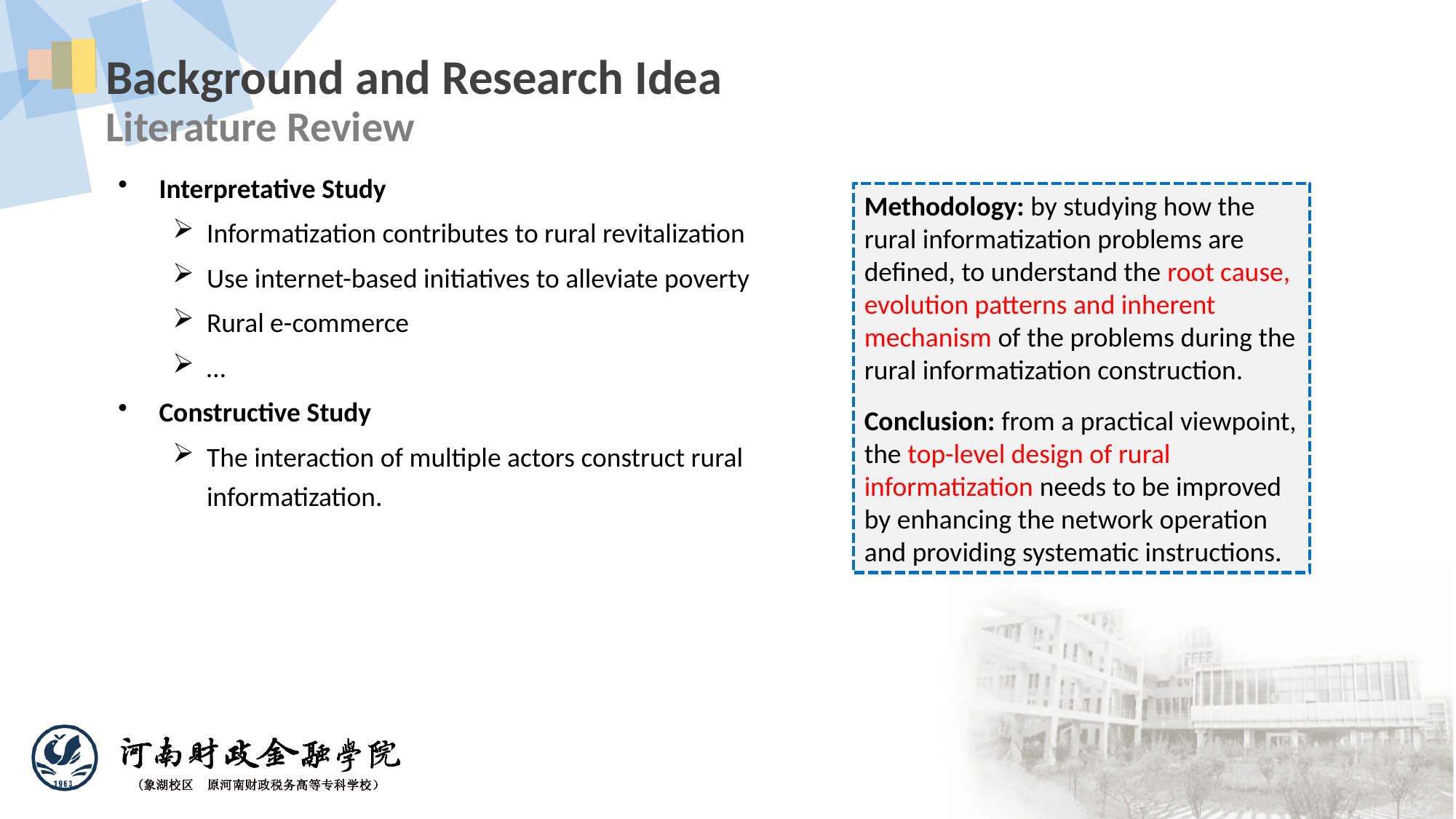

Background and Research Idea
Literature Review
Interpretative Study
Informatization contributes to rural revitalization
Use internet-based initiatives to alleviate poverty
Rural e-commerce
…
Constructive Study
The interaction of multiple actors construct rural informatization.
Methodology: by studying how the rural informatization problems are defined, to understand the root cause, evolution patterns and inherent mechanism of the problems during the rural informatization construction.
Conclusion: from a practical viewpoint, the top-level design of rural informatization needs to be improved by enhancing the network operation and providing systematic instructions.